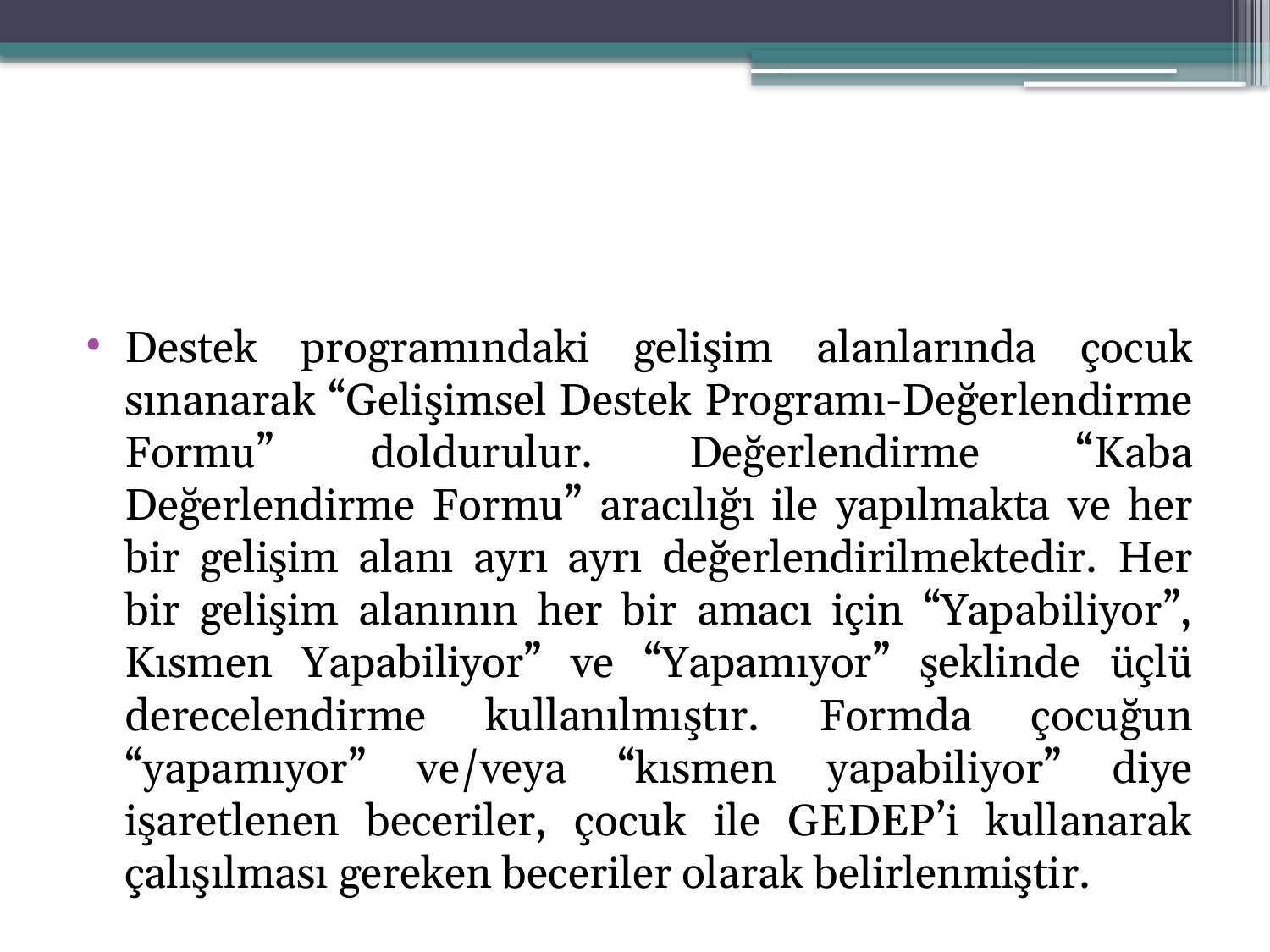

#
Destek programındaki gelişim alanlarında çocuk sınanarak “Gelişimsel Destek Programı-Değerlendirme Formu” doldurulur. Değerlendirme “Kaba Değerlendirme Formu” aracılığı ile yapılmakta ve her bir gelişim alanı ayrı ayrı değerlendirilmektedir. Her bir gelişim alanının her bir amacı için “Yapabiliyor”, Kısmen Yapabiliyor” ve “Yapamıyor” şeklinde üçlü derecelendirme kullanılmıştır. Formda çocuğun “yapamıyor” ve/veya “kısmen yapabiliyor” diye işaretlenen beceriler, çocuk ile GEDEP’i kullanarak çalışılması gereken beceriler olarak belirlenmiştir.